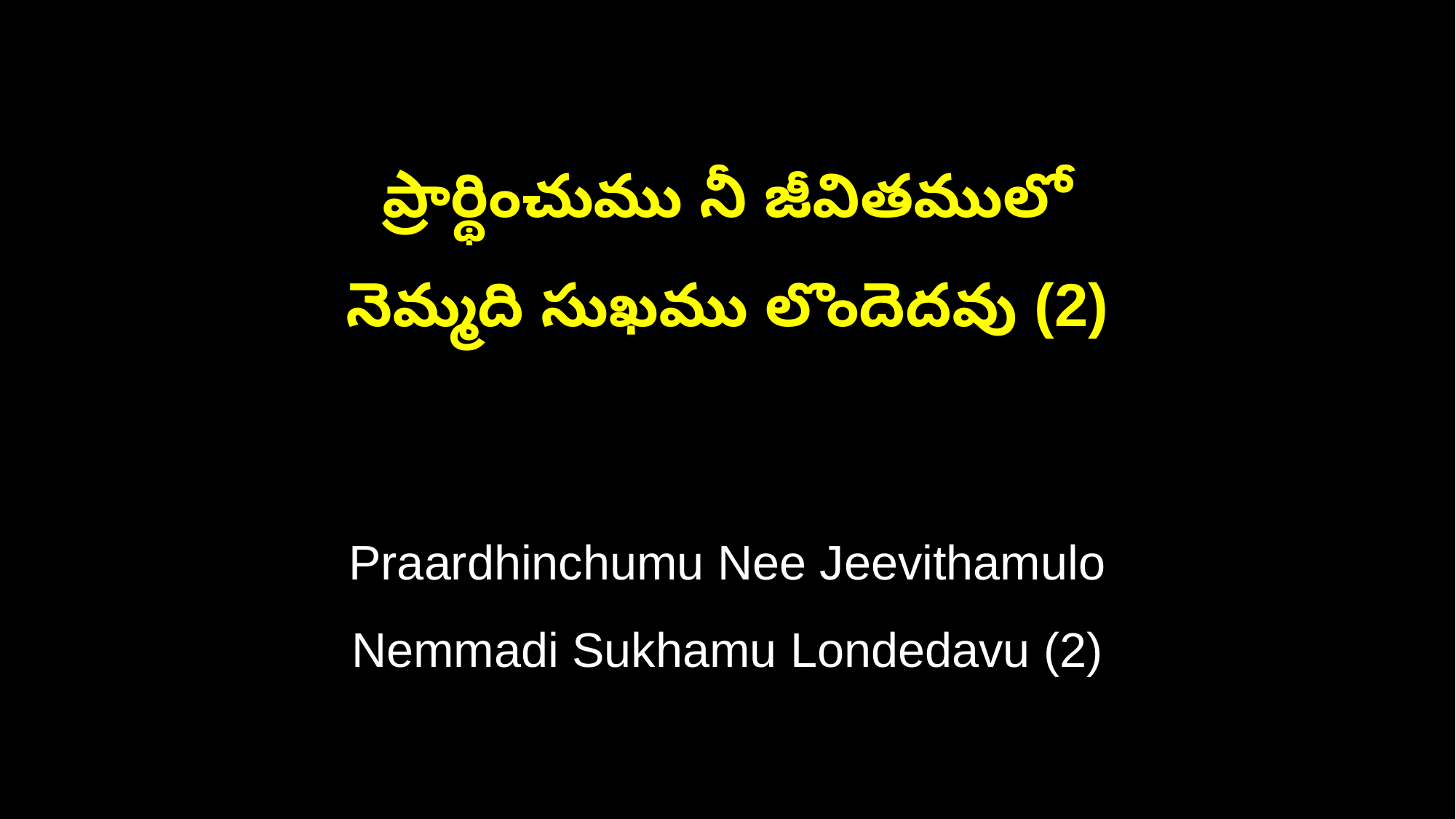

ప్రార్థించుము నీ జీవితములో
నెమ్మది సుఖము లొందెదవు (2)
Praardhinchumu Nee Jeevithamulo
Nemmadi Sukhamu Londedavu (2)